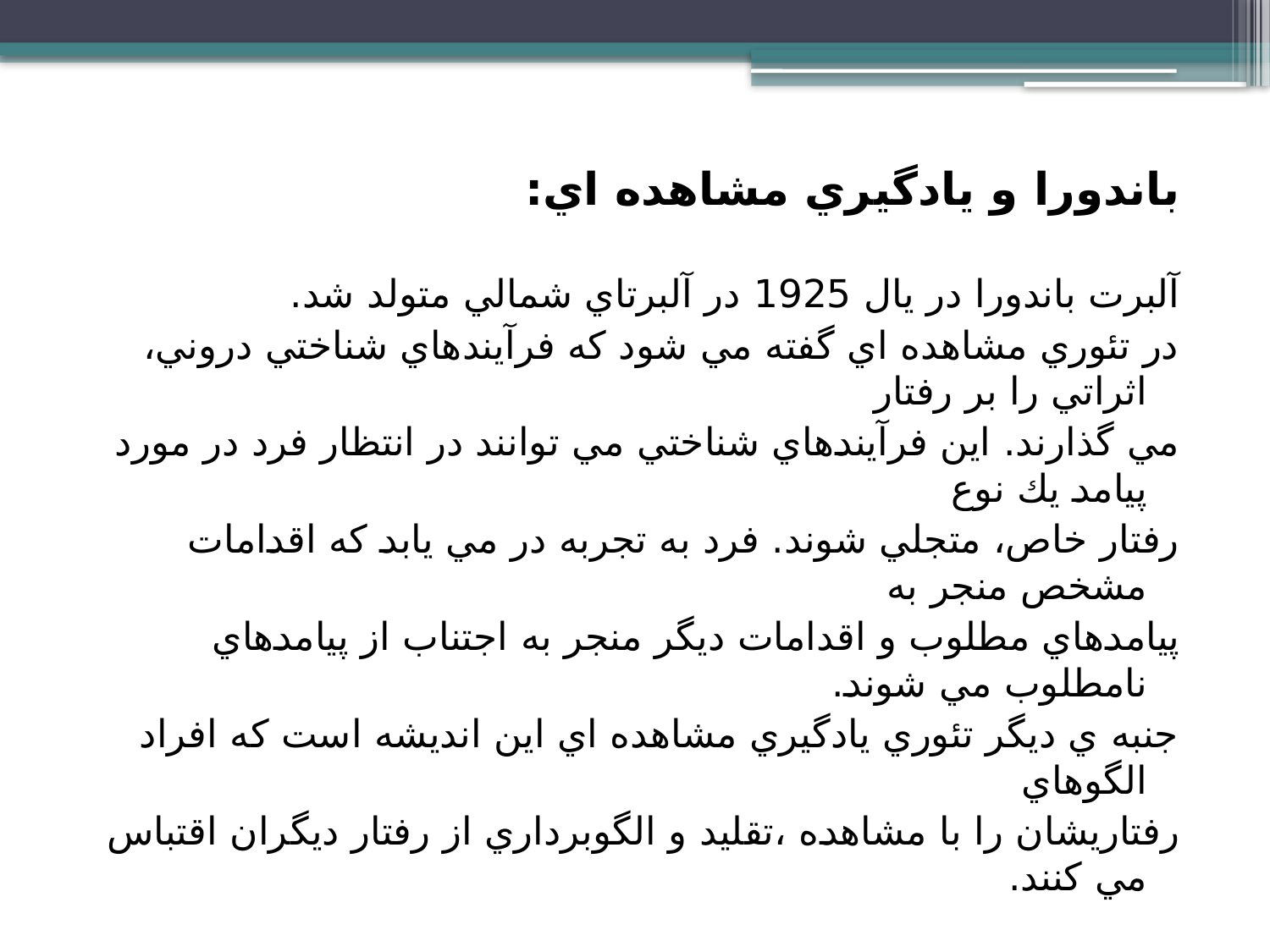

باندورا و يادگيري مشاهده اي:

آلبرت باندورا در يال 1925 در آلبرتاي شمالي متولد شد.
در تئوري مشاهده اي گفته مي شود كه فرآيندهاي شناختي دروني، اثراتي را بر رفتار
مي گذارند. اين فرآيندهاي شناختي مي توانند در انتظار فرد در مورد پيامد يك نوع
رفتار خاص، متجلي شوند. فرد به تجربه در مي يابد كه اقدامات مشخص منجر به
پيامدهاي مطلوب و اقدامات ديگر منجر به اجتناب از پيامدهاي نامطلوب مي شوند.
جنبه ي ديگر تئوري يادگيري مشاهده اي اين انديشه است كه افراد الگوهاي
رفتاريشان را با مشاهده ،تقليد و الگوبرداري از رفتار ديگران اقتباس مي كنند.